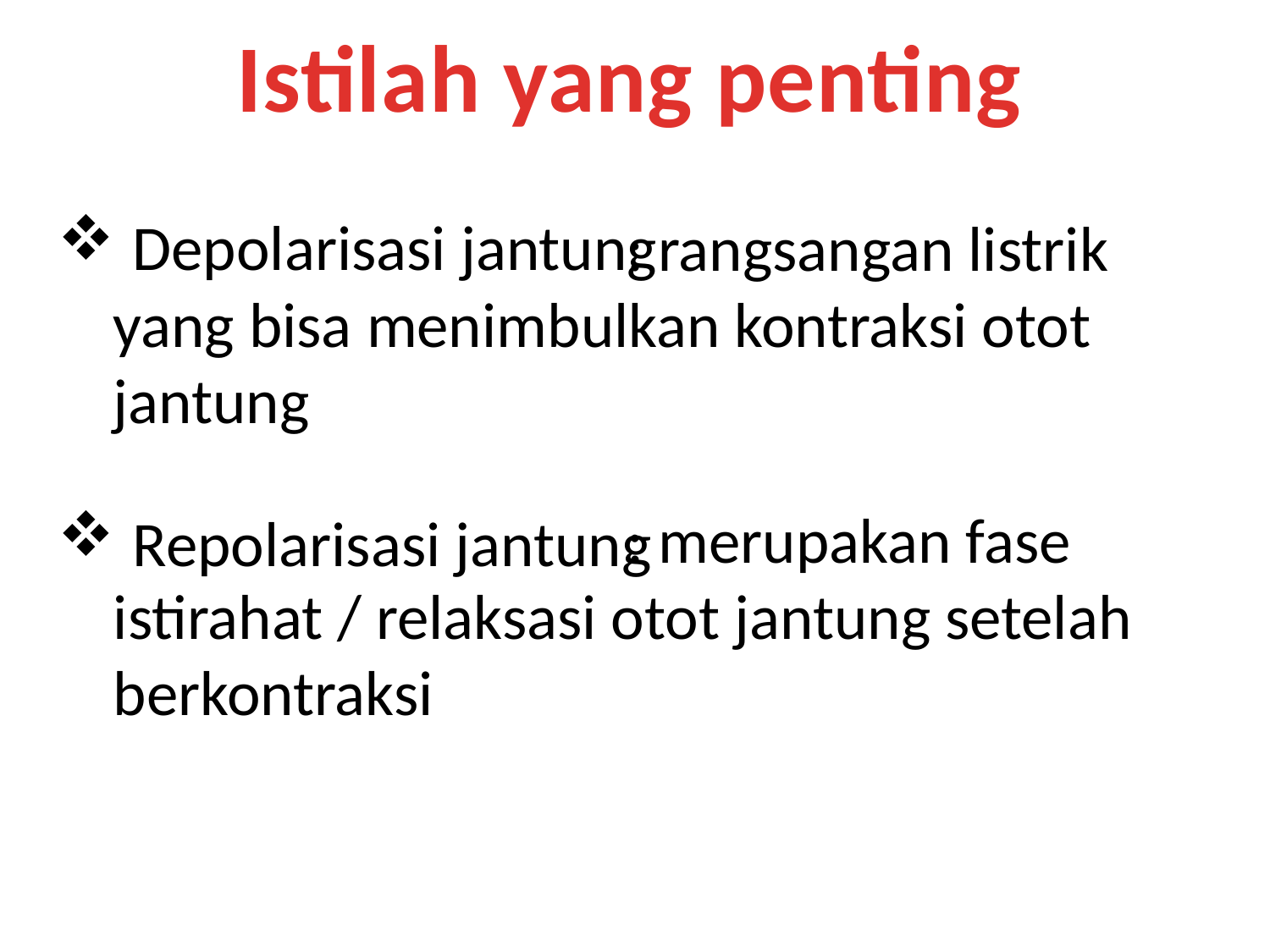

Istilah yang penting
Depolarisasi jantung
                                       : rangsangan listrik yang bisa menimbulkan kontraksi otot jantung
                                       : merupakan fase istirahat / relaksasi otot jantung setelah berkontraksi
Repolarisasi jantung